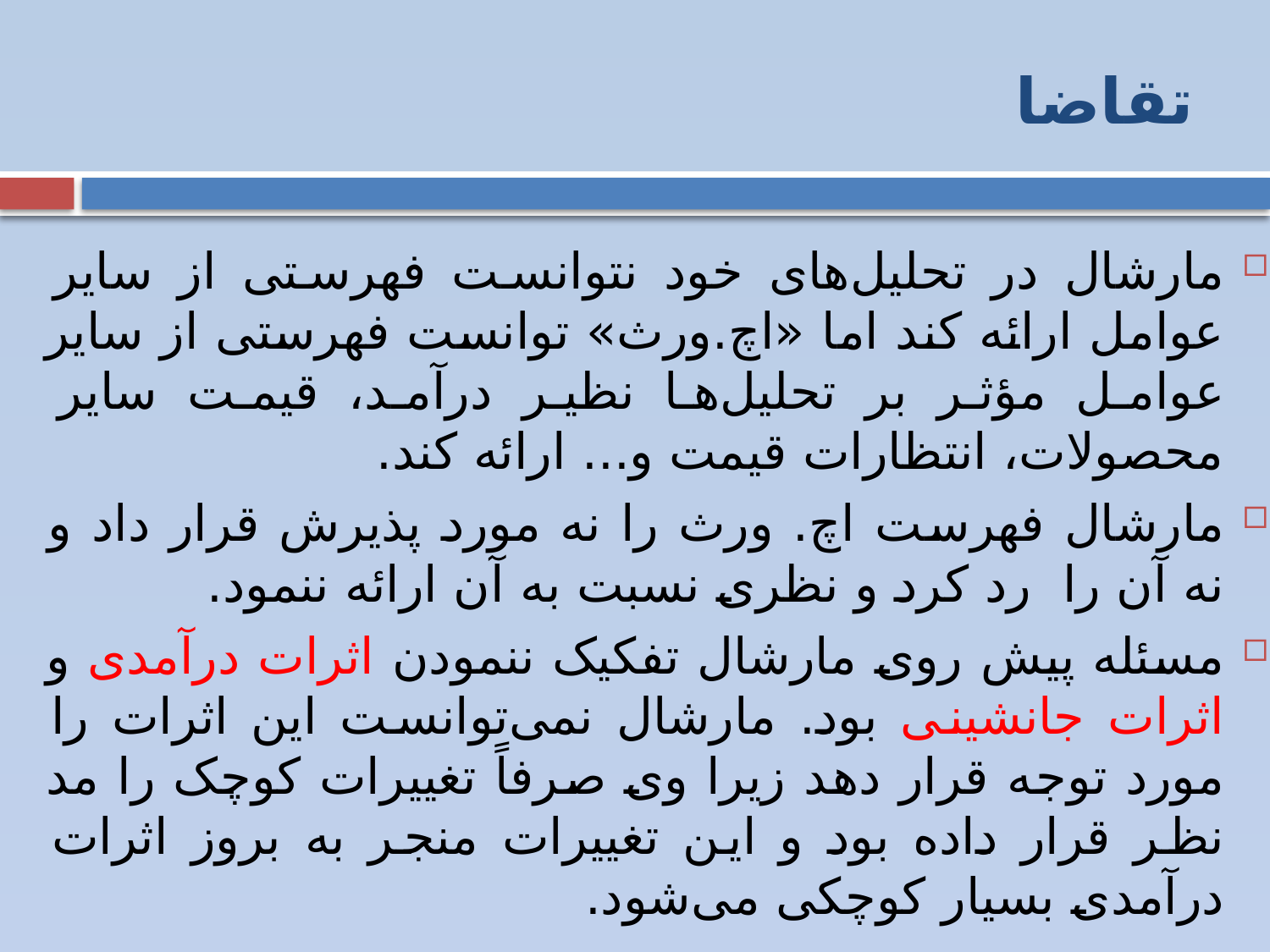

# تقاضا
مارشال در تحلیل‌های خود نتوانست فهرستی از سایر عوامل ارائه کند اما «اچ.ورث» توانست فهرستی از سایر عوامل مؤثر بر تحلیل‌ها نظیر درآمد، قیمت سایر محصولات، انتظارات قیمت و... ارائه کند.
مارشال فهرست اچ. ورث را نه مورد پذیرش قرار داد و نه آن را  رد کرد و نظری نسبت به آن ارائه ننمود.
مسئله پیش روی مارشال تفکیک ننمودن اثرات درآمدی و اثرات جانشینی بود. مارشال نمی‌توانست این اثرات را مورد توجه قرار دهد زیرا وی صرفاً تغییرات کوچک را مد نظر قرار داده بود و این تغییرات منجر به بروز اثرات درآمدی بسیار کوچکی می‌شود.